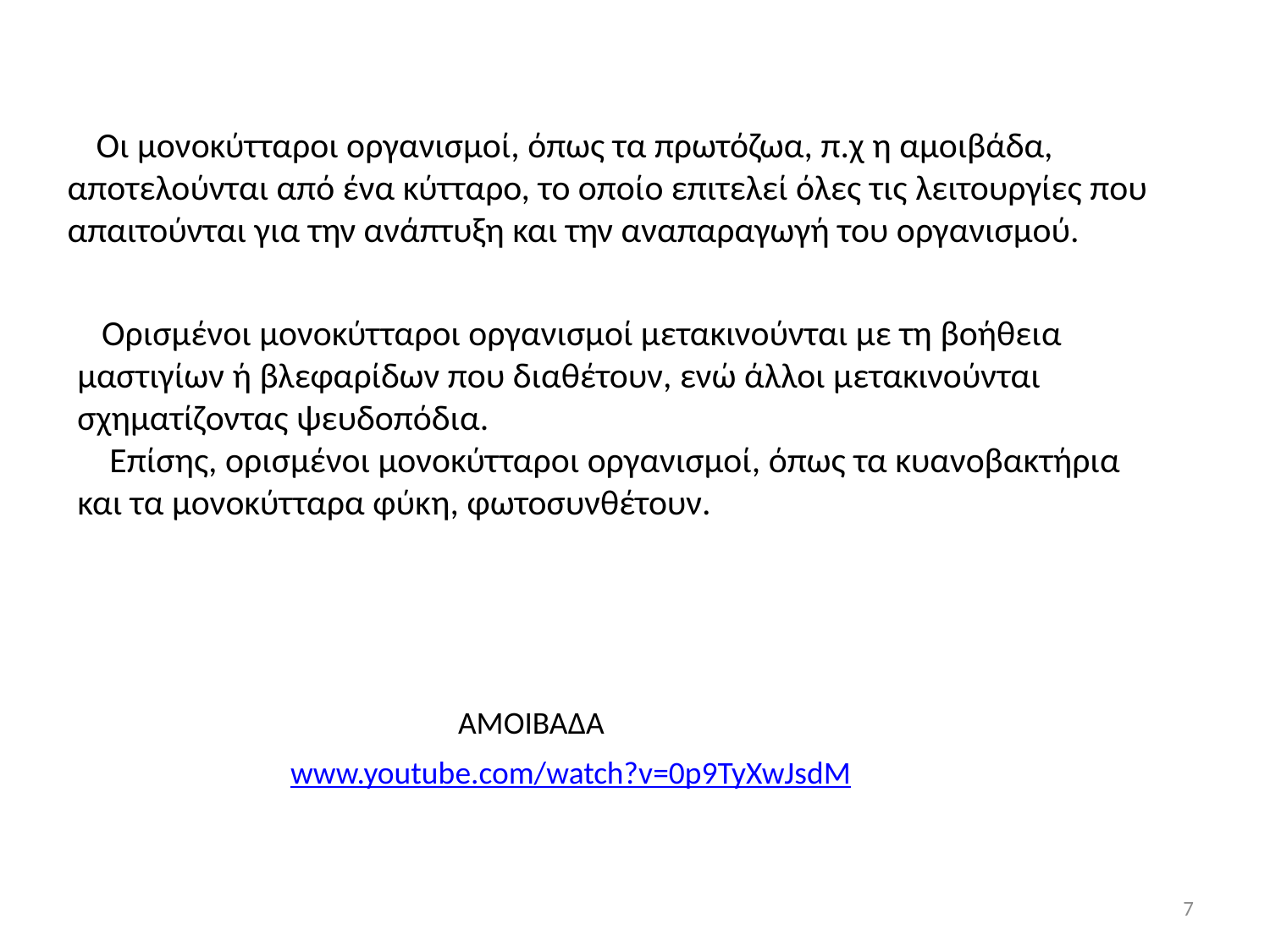

Οι μονοκύτταροι οργανισμοί, όπως τα πρωτόζωα, π.χ η αμοιβάδα, αποτελούνται από ένα κύτταρο, το οποίο επιτελεί όλες τις λειτουργίες που απαιτούνται για την ανάπτυξη και την αναπαραγωγή του οργανισμού.

   Ορισμένοι μονοκύτταροι οργανισμοί μετακινούνται με τη βοήθεια μαστιγίων ή βλεφαρίδων που διαθέτουν, ενώ άλλοι μετακινούνται σχηματίζοντας ψευδοπόδια.
    Επίσης, ορισμένοι μονοκύτταροι οργανισμοί, όπως τα κυανοβακτήρια και τα μονοκύτταρα φύκη, φωτοσυνθέτουν.
ΑΜΟΙΒΑΔΑ
www.youtube.com/watch?v=0p9TyXwJsdM
7